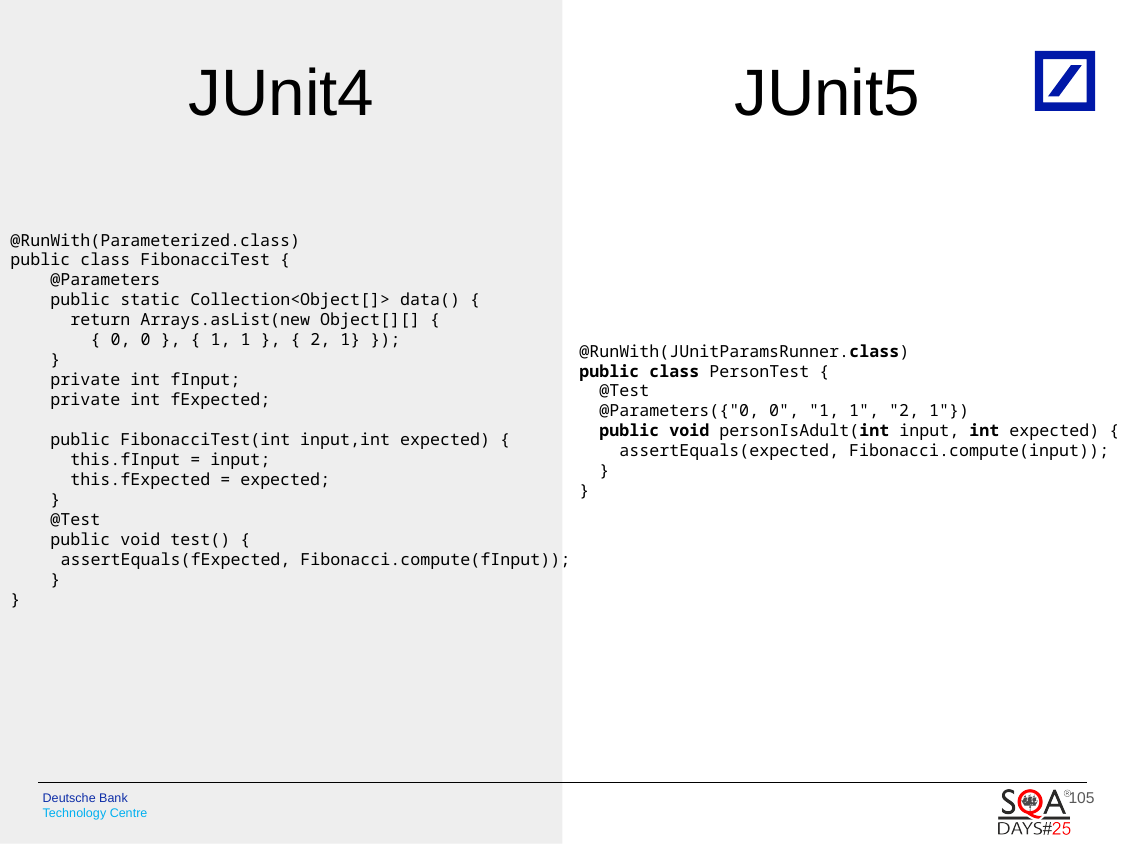

# JUnit4
JUnit5
@RunWith(Parameterized.class)
public class FibonacciTest {
    @Parameters
    public static Collection<Object[]> data() {
      return Arrays.asList(new Object[][] {
        { 0, 0 }, { 1, 1 }, { 2, 1} });
    }
    private int fInput;
    private int fExpected;

    public FibonacciTest(int input,int expected) {
      this.fInput = input;
      this.fExpected = expected;
    }
    @Test
    public void test() {
     assertEquals(fExpected, Fibonacci.compute(fInput));
    }
}
@RunWith(JUnitParamsRunner.class)
public class PersonTest {
  @Test
  @Parameters({"0, 0", "1, 1", "2, 1"})
  public void personIsAdult(int input, int expected) {
    assertEquals(expected, Fibonacci.compute(input));
  }
}
105